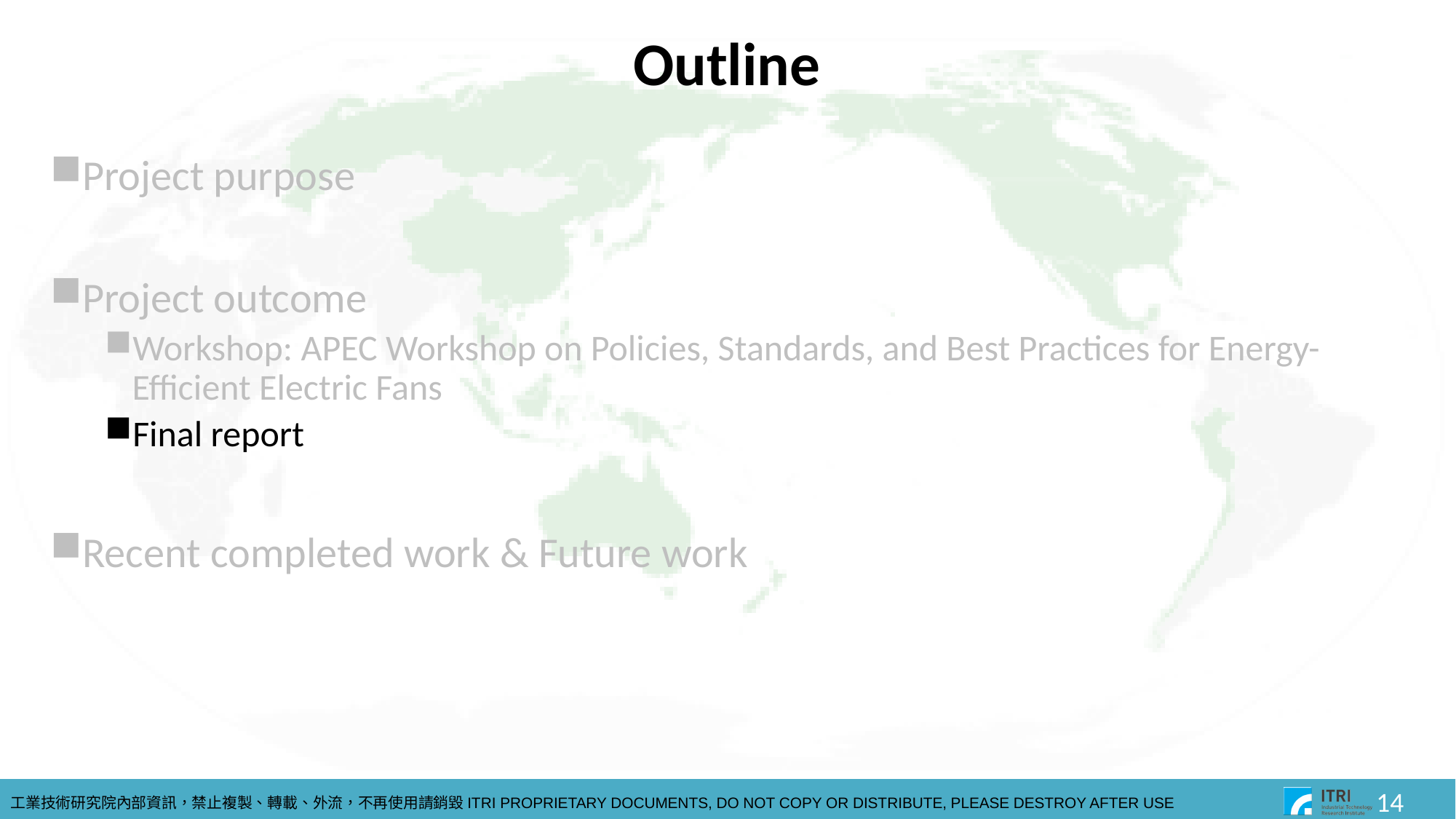

# Outline
Project purpose

Project outcome
Workshop: APEC Workshop on Policies, Standards, and Best Practices for Energy-Efficient Electric Fans
Final report

Recent completed work & Future work

14